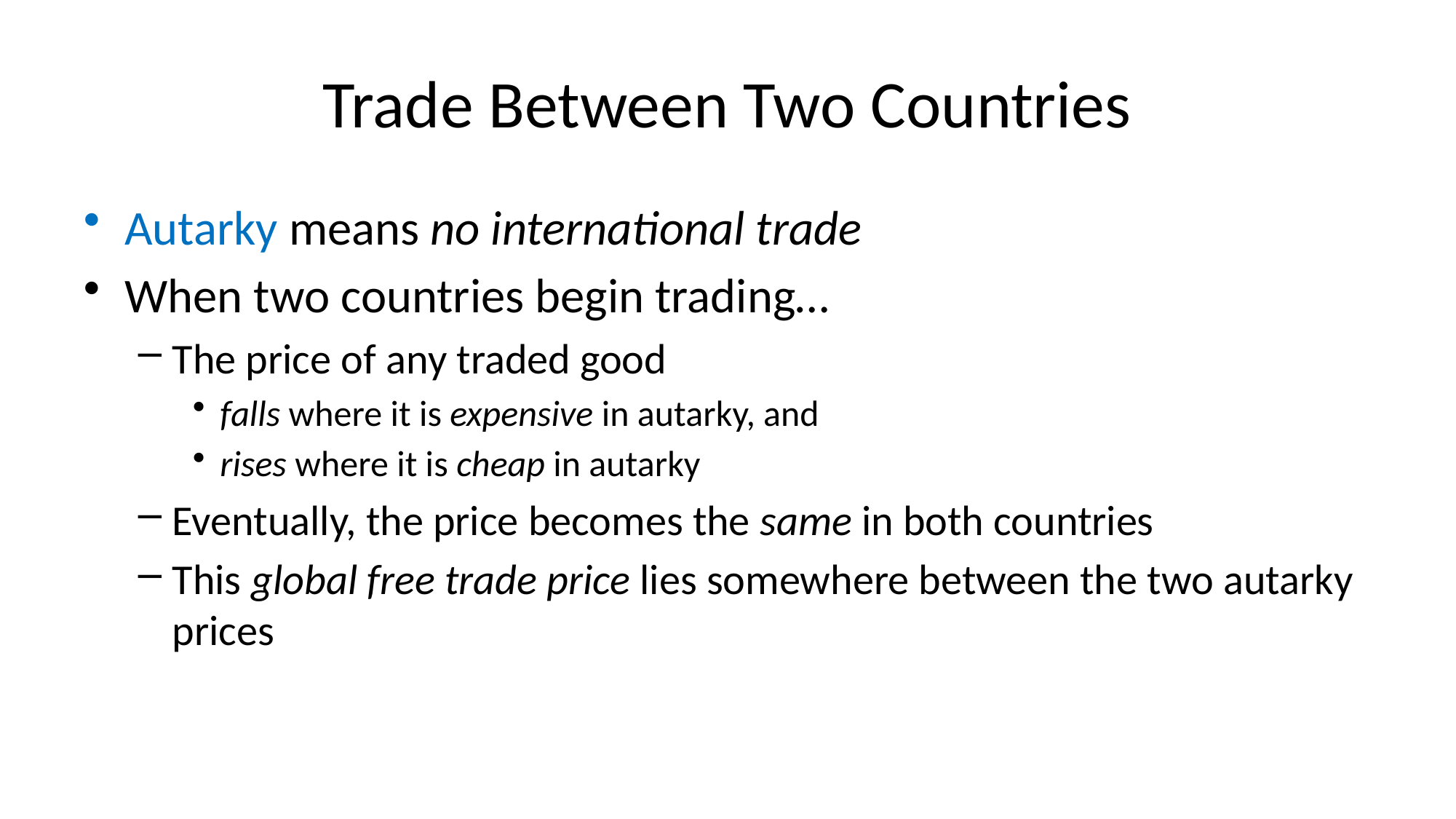

# Trade Between Two Countries
Autarky means no international trade
When two countries begin trading…
The price of any traded good
falls where it is expensive in autarky, and
rises where it is cheap in autarky
Eventually, the price becomes the same in both countries
This global free trade price lies somewhere between the two autarky prices